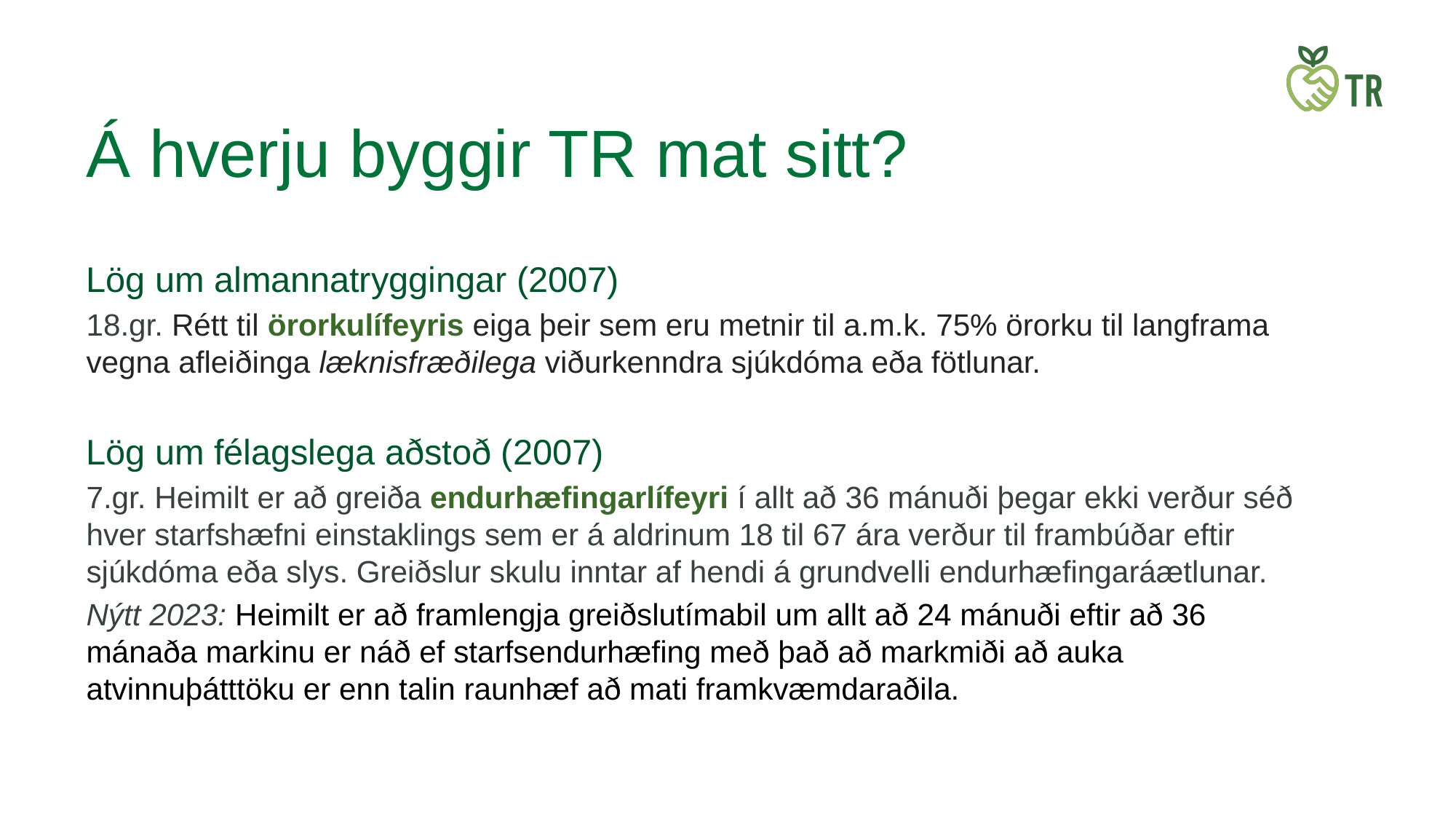

# Á hverju byggir TR mat sitt?
Lög um almannatryggingar (2007)
18.gr. Rétt til örorkulífeyris eiga þeir sem eru metnir til a.m.k. 75% örorku til langframa vegna afleiðinga læknisfræðilega viðurkenndra sjúkdóma eða fötlunar.

Lög um félagslega aðstoð (2007)
7.gr. Heimilt er að greiða endurhæfingarlífeyri í allt að 36 mánuði þegar ekki verður séð hver starfshæfni einstaklings sem er á aldrinum 18 til 67 ára verður til frambúðar eftir sjúkdóma eða slys. Greiðslur skulu inntar af hendi á grundvelli endurhæfingaráætlunar.
Nýtt 2023: Heimilt er að framlengja greiðslutímabil um allt að 24 mánuði eftir að 36 mánaða markinu er náð ef starfsendurhæfing með það að markmiði að auka atvinnuþátttöku er enn talin raunhæf að mati framkvæmdaraðila.